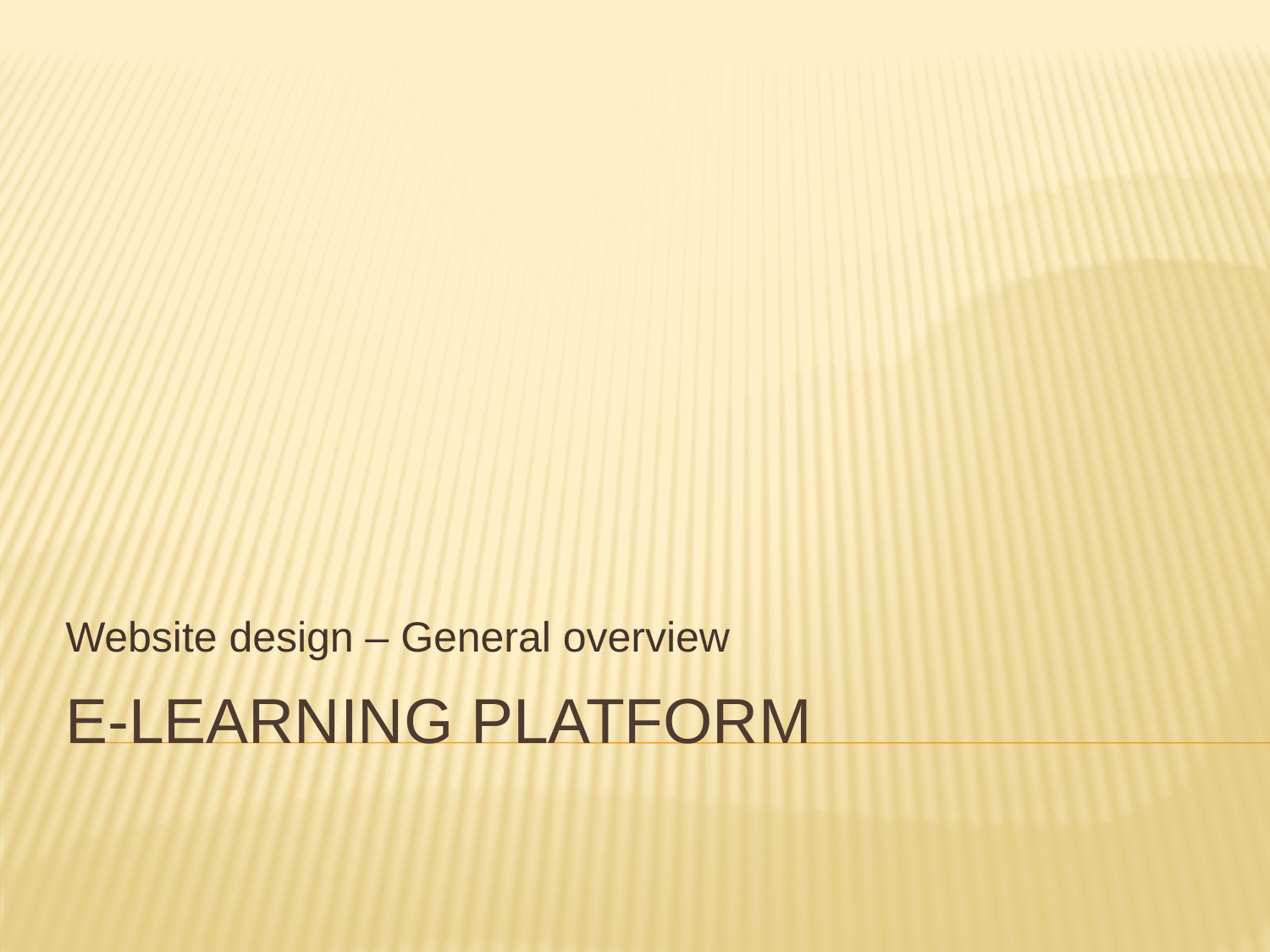

Website design – General overview
# e-Learning Platform